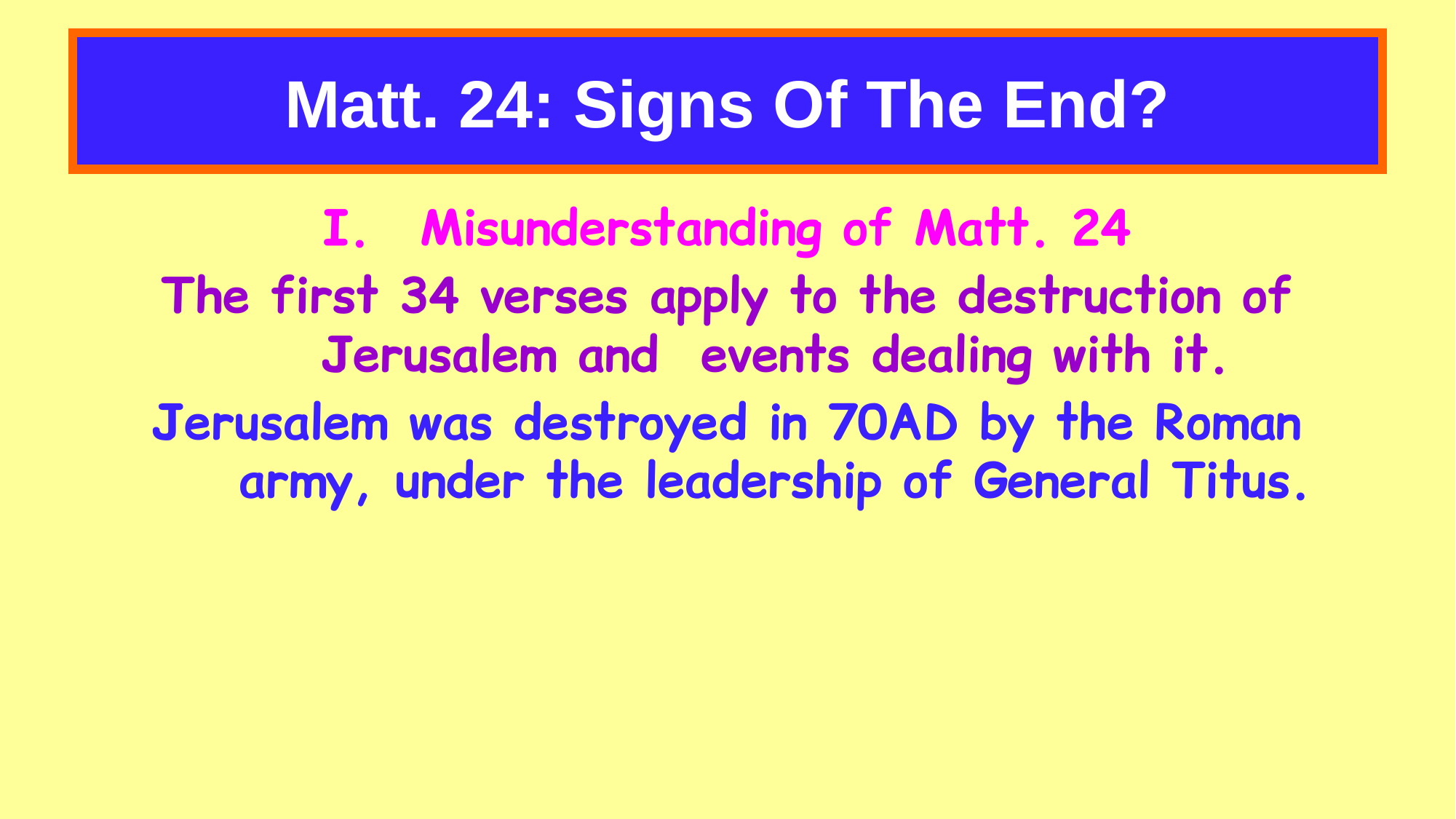

# Matt. 24: Signs Of The End?
Misunderstanding of Matt. 24
The first 34 verses apply to the destruction of Jerusalem and  events dealing with it.
Jerusalem was destroyed in 70AD by the Roman army, under the leadership of General Titus.